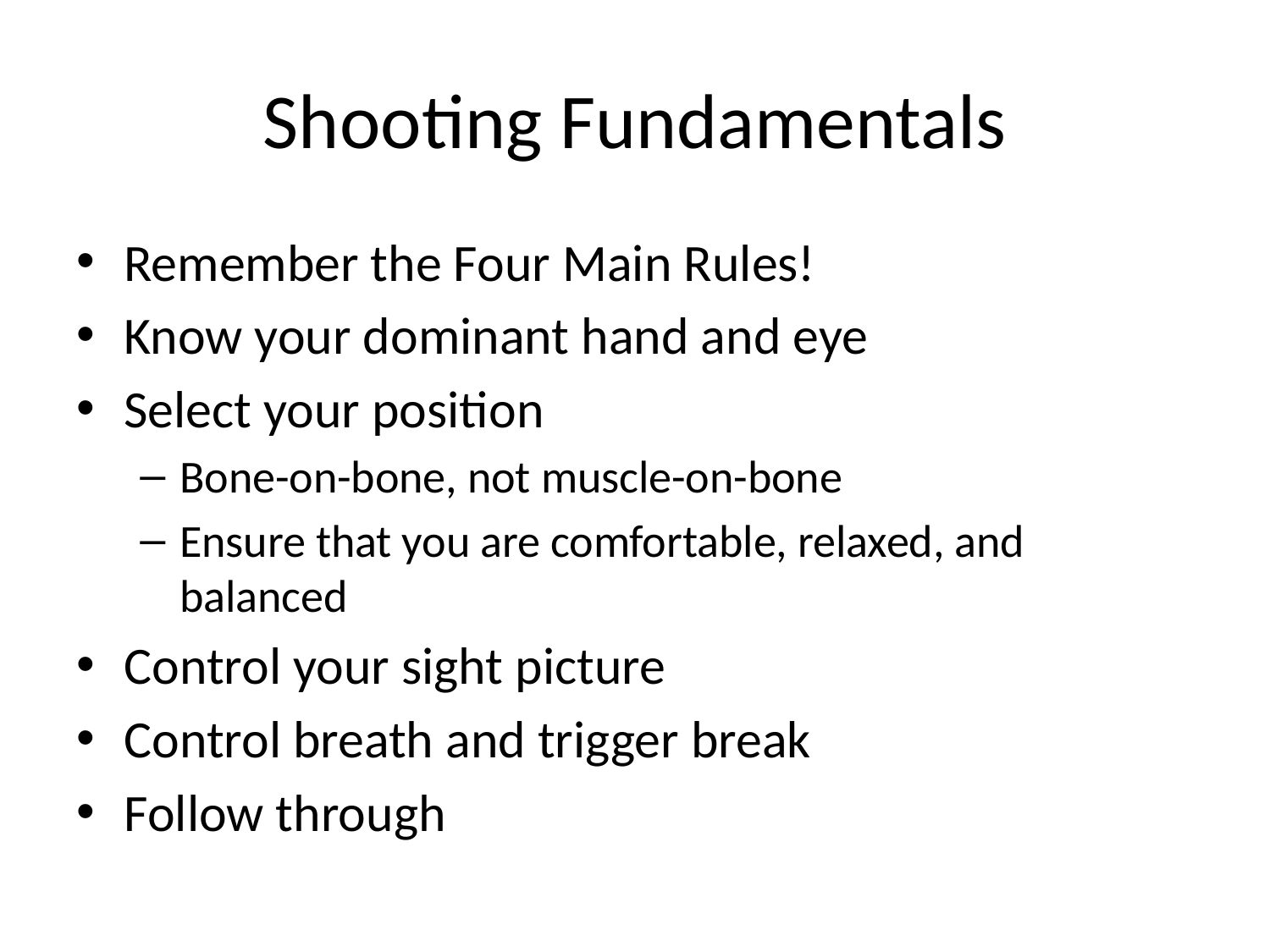

# Shooting Fundamentals
Remember the Four Main Rules!
Know your dominant hand and eye
Select your position
Bone-on-bone, not muscle-on-bone
Ensure that you are comfortable, relaxed, and balanced
Control your sight picture
Control breath and trigger break
Follow through